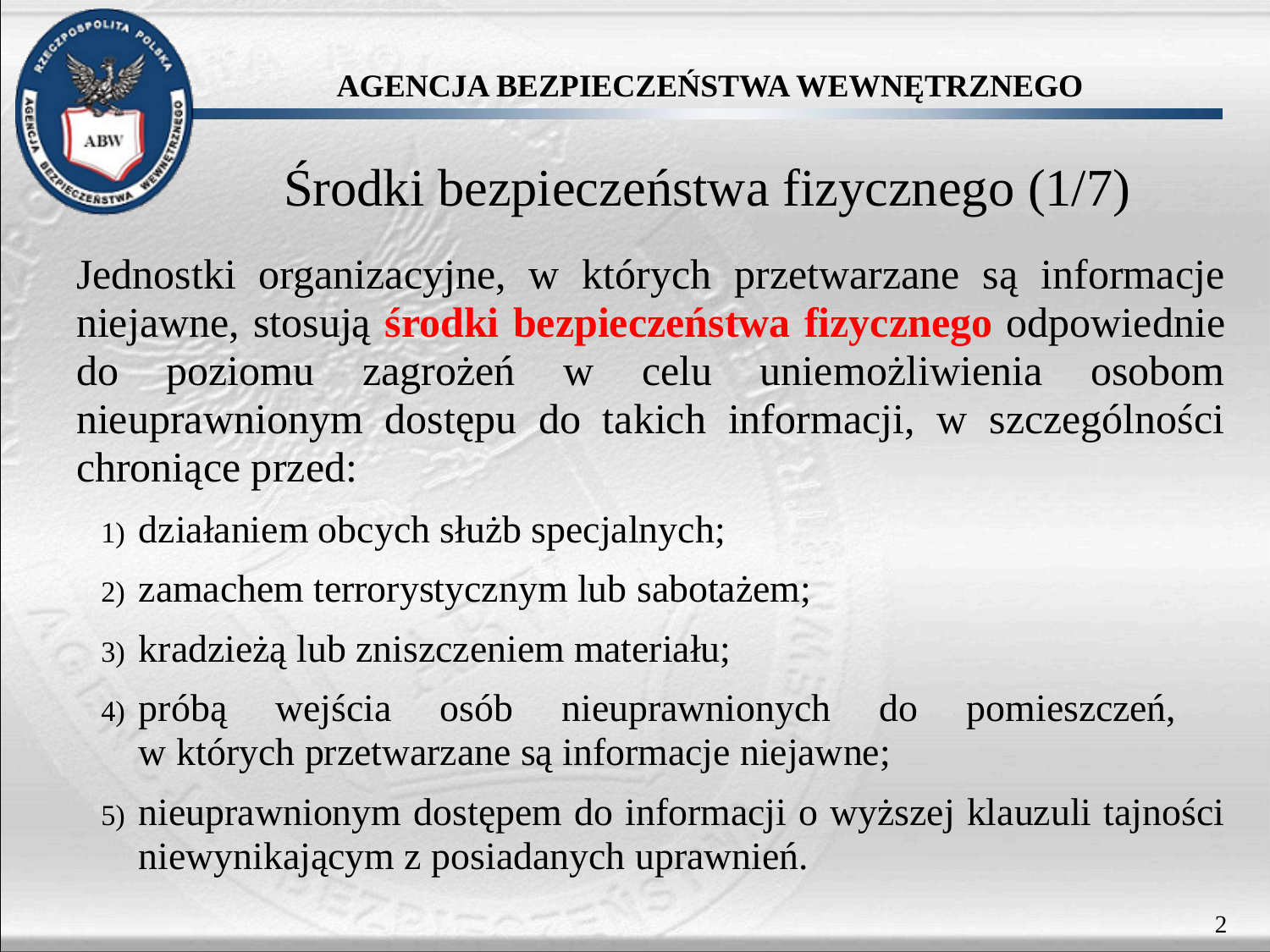

# Środki bezpieczeństwa fizycznego (1/7)
Jednostki organizacyjne, w których przetwarzane są informacje niejawne, stosują środki bezpieczeństwa fizycznego odpowiednie do poziomu zagrożeń w celu uniemożliwienia osobom nieuprawnionym dostępu do takich informacji, w szczególności chroniące przed:
działaniem obcych służb specjalnych;
zamachem terrorystycznym lub sabotażem;
kradzieżą lub zniszczeniem materiału;
próbą wejścia osób nieuprawnionych do pomieszczeń,
w których przetwarzane są informacje niejawne;
nieuprawnionym dostępem do informacji o wyższej klauzuli tajności niewynikającym z posiadanych uprawnień.
2